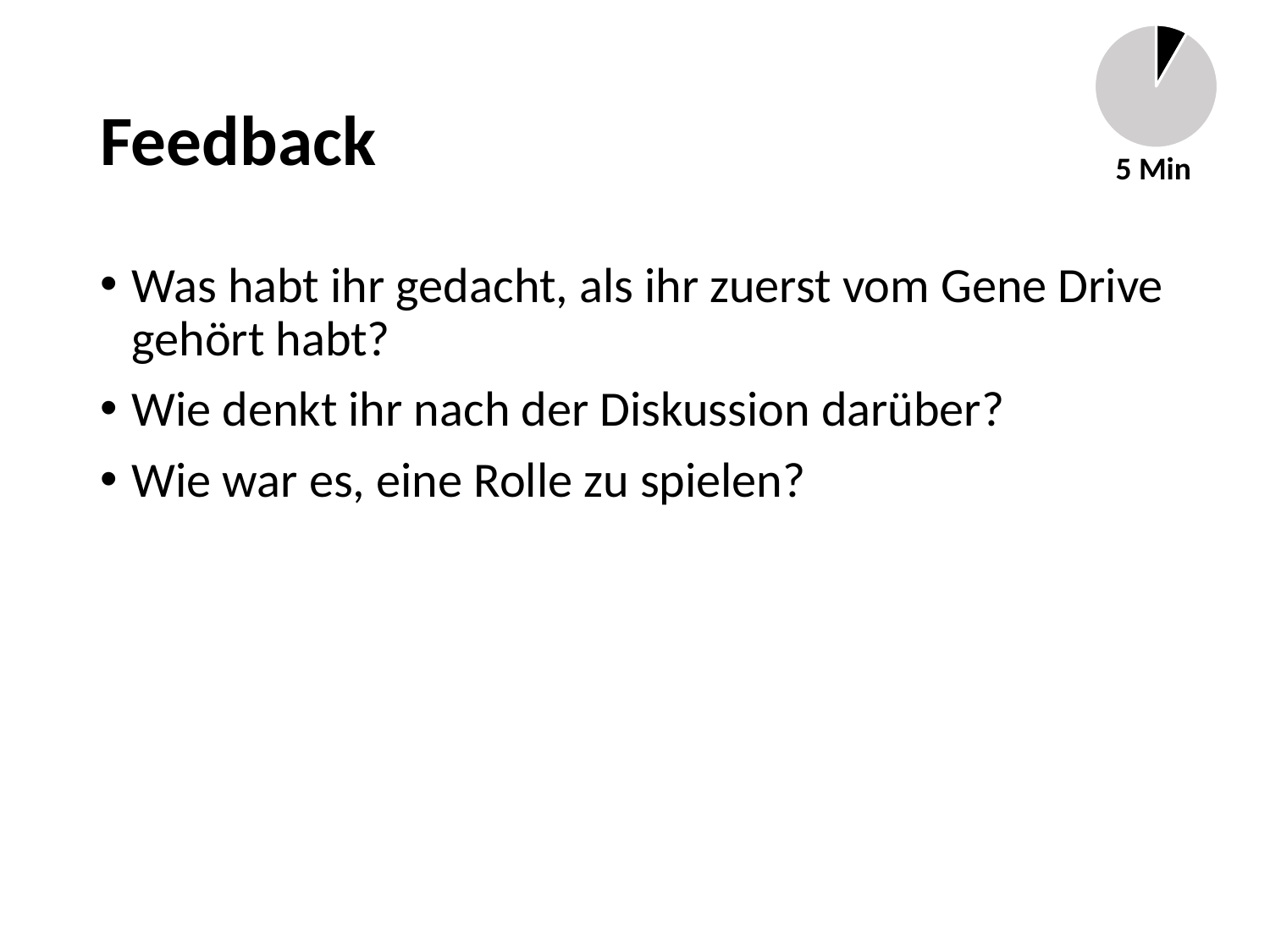

### Chart

| Category |  |
|---|---|
|  | 0.08333333333333333 |
|  | 0.9166666666666666 |
# Feedback
5 Min
Was habt ihr gedacht, als ihr zuerst vom Gene Drive gehört habt?
Wie denkt ihr nach der Diskussion darüber?
Wie war es, eine Rolle zu spielen?